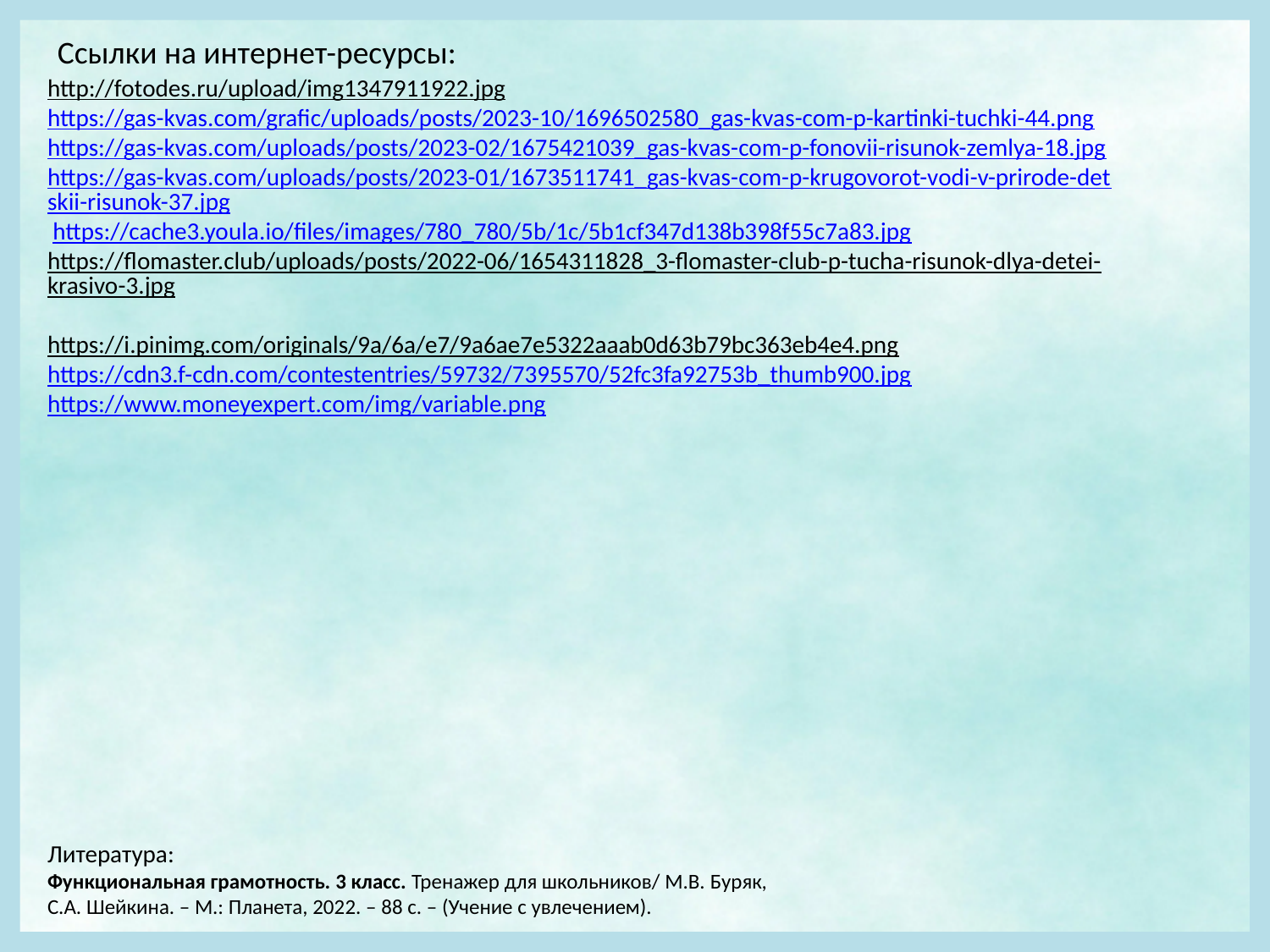

Ссылки на интернет-ресурсы:
http://fotodes.ru/upload/img1347911922.jpg
https://gas-kvas.com/grafic/uploads/posts/2023-10/1696502580_gas-kvas-com-p-kartinki-tuchki-44.png https://gas-kvas.com/uploads/posts/2023-02/1675421039_gas-kvas-com-p-fonovii-risunok-zemlya-18.jpg https://gas-kvas.com/uploads/posts/2023-01/1673511741_gas-kvas-com-p-krugovorot-vodi-v-prirode-detskii-risunok-37.jpg https://cache3.youla.io/files/images/780_780/5b/1c/5b1cf347d138b398f55c7a83.jpg
https://flomaster.club/uploads/posts/2022-06/1654311828_3-flomaster-club-p-tucha-risunok-dlya-detei-krasivo-3.jpg
https://i.pinimg.com/originals/9a/6a/e7/9a6ae7e5322aaab0d63b79bc363eb4e4.png
https://cdn3.f-cdn.com/contestentries/59732/7395570/52fc3fa92753b_thumb900.jpg https://www.moneyexpert.com/img/variable.png
Литература:
Функциональная грамотность. 3 класс. Тренажер для школьников/ М.В. Буряк, С.А. Шейкина. – М.: Планета, 2022. – 88 с. – (Учение с увлечением).